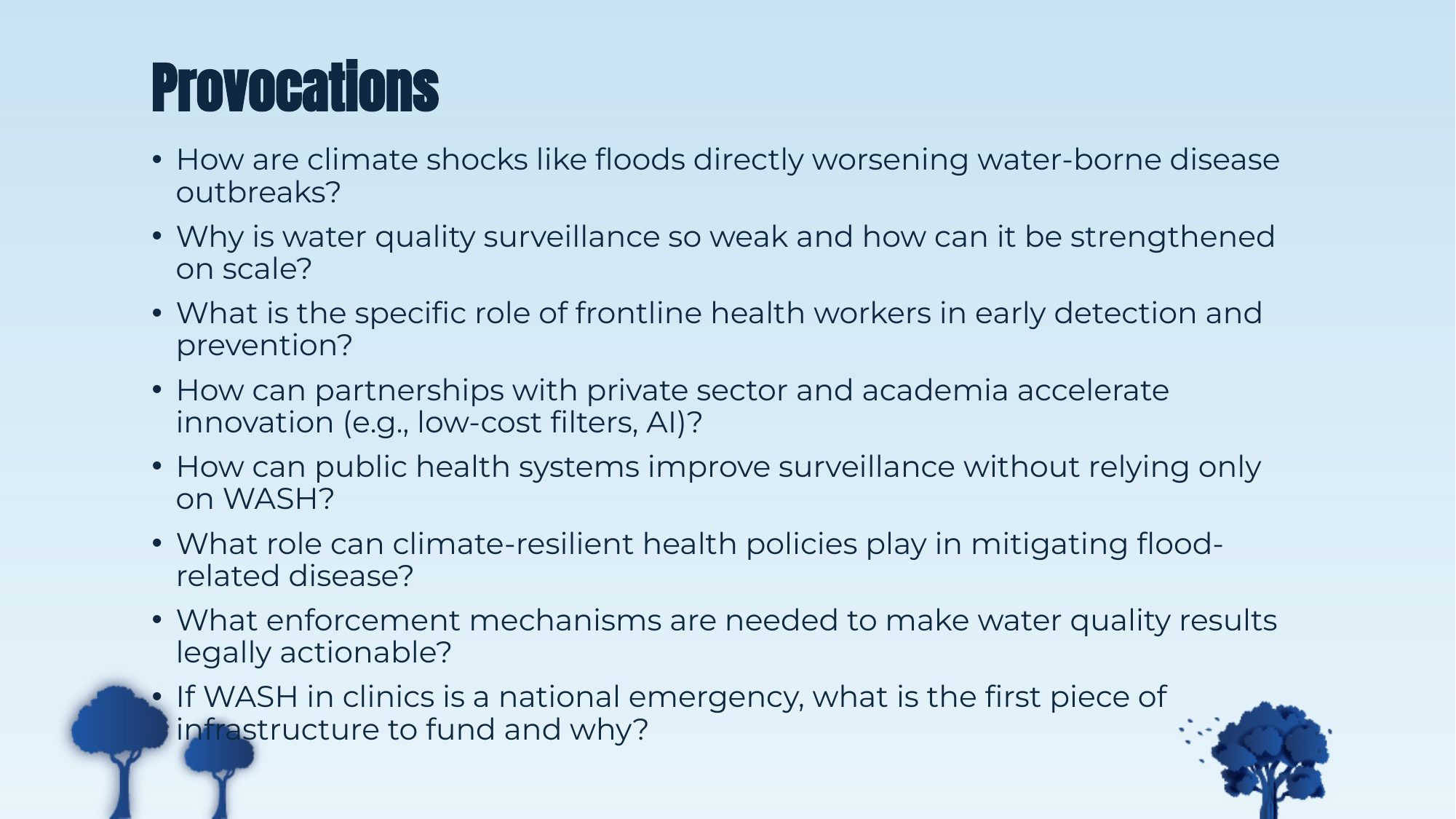

# Provocations
How are climate shocks like floods directly worsening water-borne disease outbreaks?
Why is water quality surveillance so weak and how can it be strengthened on scale?
What is the specific role of frontline health workers in early detection and prevention?
How can partnerships with private sector and academia accelerate innovation (e.g., low-cost filters, AI)?
How can public health systems improve surveillance without relying only on WASH?
What role can climate-resilient health policies play in mitigating flood-related disease?
What enforcement mechanisms are needed to make water quality results legally actionable?
If WASH in clinics is a national emergency, what is the first piece of infrastructure to fund and why?